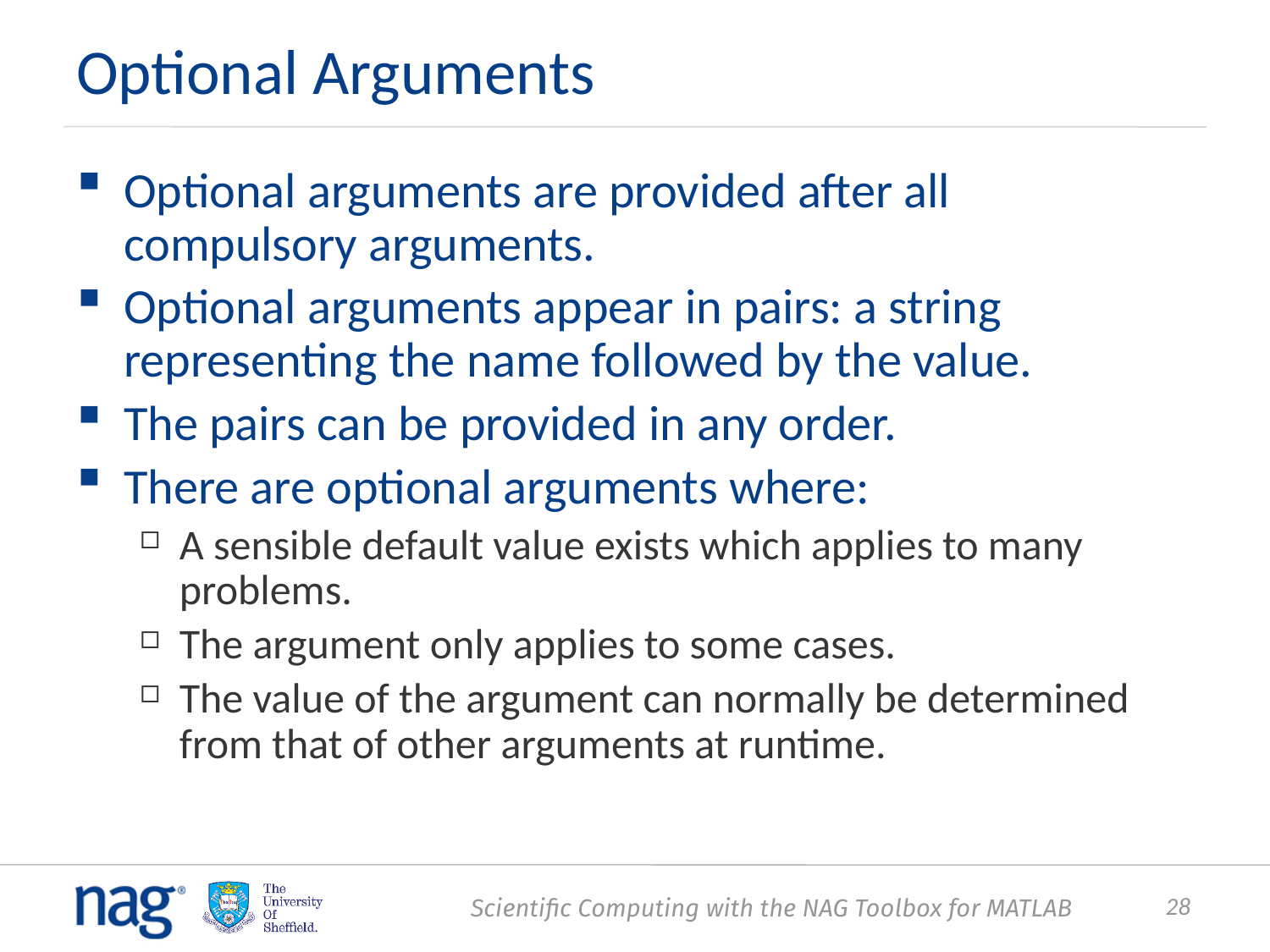

# Optional Arguments
Optional arguments are provided after all compulsory arguments.
Optional arguments appear in pairs: a string representing the name followed by the value.
The pairs can be provided in any order.
There are optional arguments where:
A sensible default value exists which applies to many problems.
The argument only applies to some cases.
The value of the argument can normally be determined from that of other arguments at runtime.